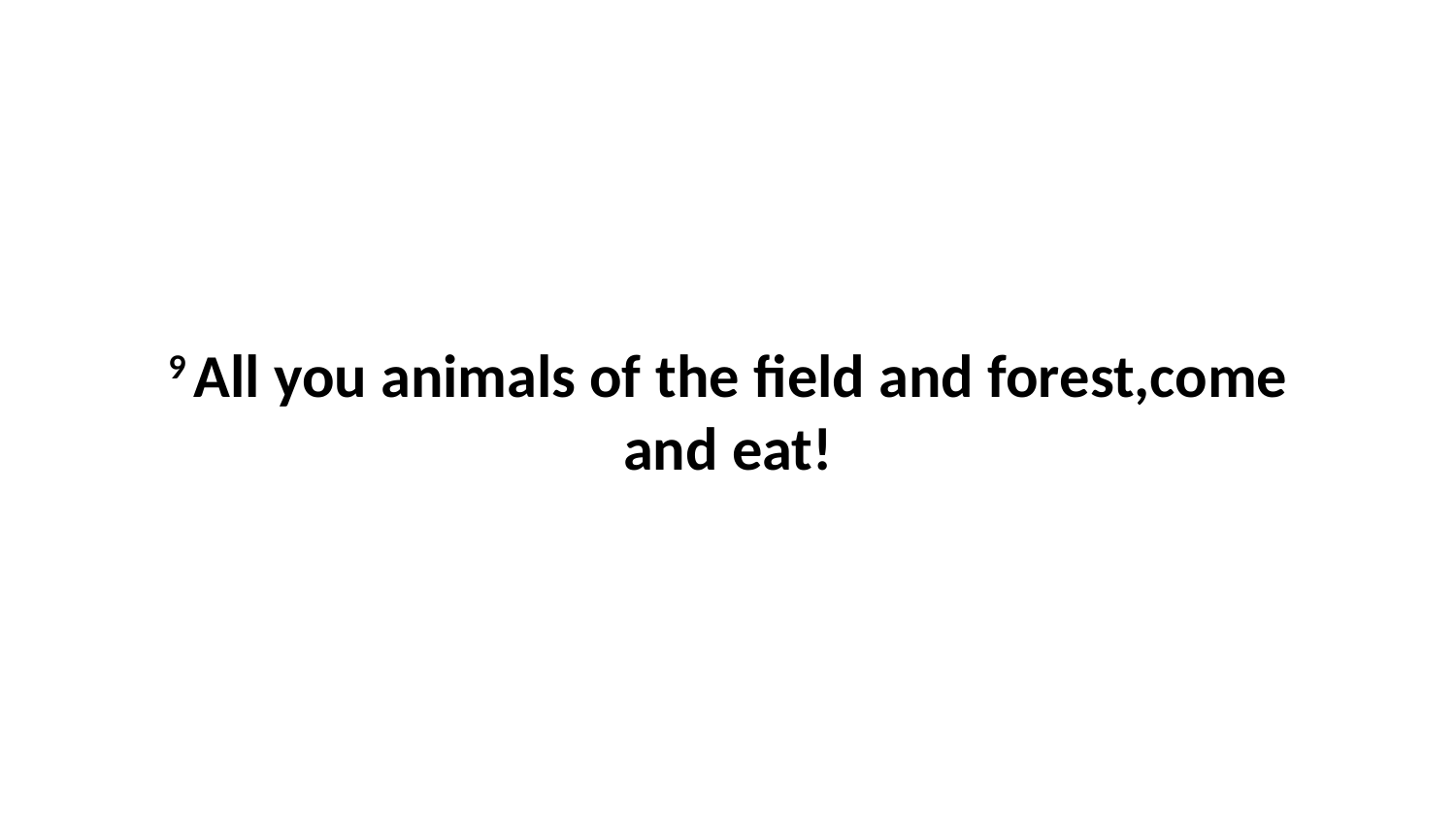

9 All you animals of the field and forest,come and eat!